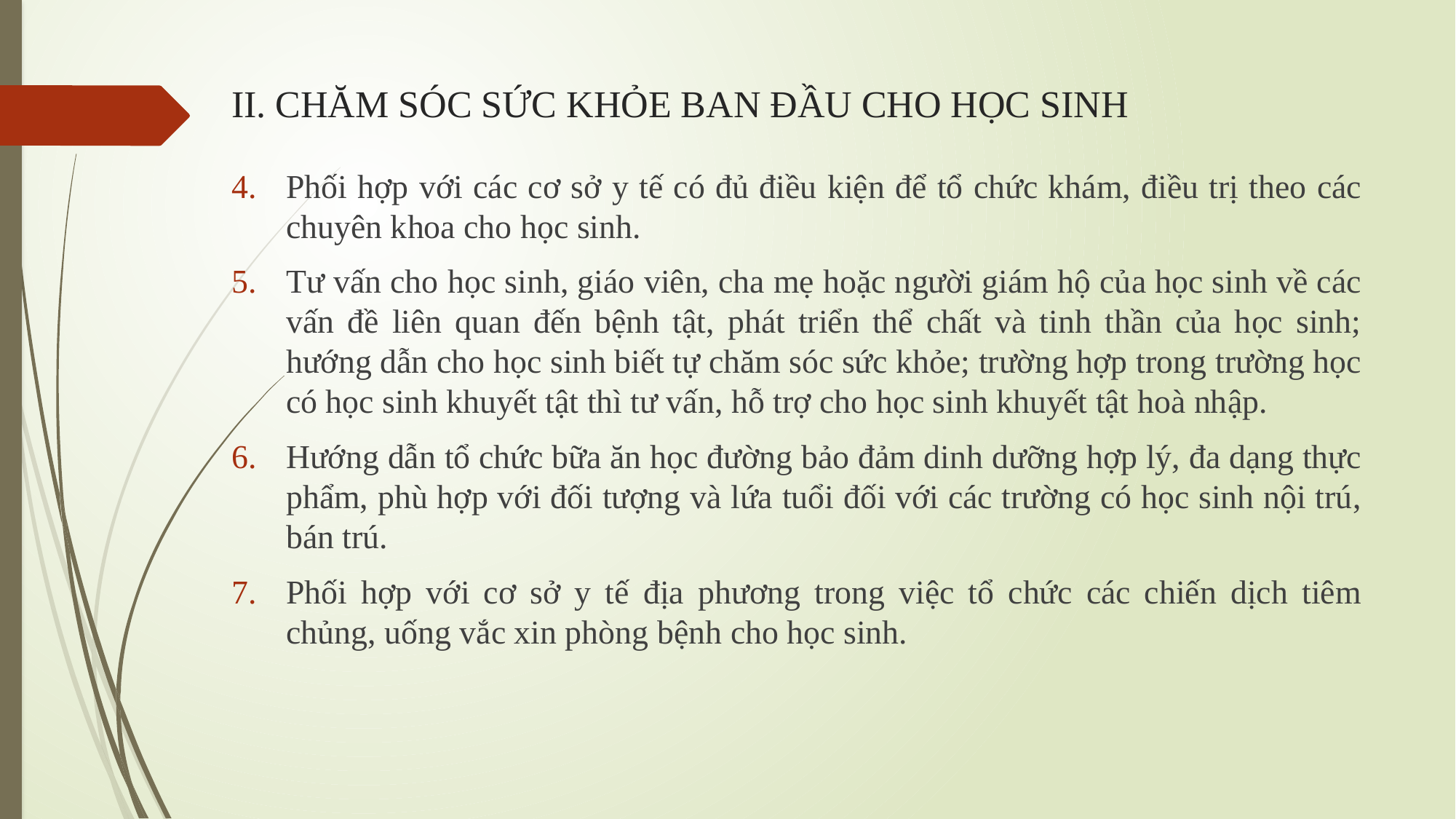

# II. CHĂM SÓC SỨC KHỎE BAN ĐẦU CHO HỌC SINH
Phối hợp với các cơ sở y tế có đủ điều kiện để tổ chức khám, điều trị theo các chuyên khoa cho học sinh.
Tư vấn cho học sinh, giáo viên, cha mẹ hoặc người giám hộ của học sinh về các vấn đề liên quan đến bệnh tật, phát triển thể chất và tinh thần của học sinh; hướng dẫn cho học sinh biết tự chăm sóc sức khỏe; trường hợp trong trường học có học sinh khuyết tật thì tư vấn, hỗ trợ cho học sinh khuyết tật hoà nhập.
Hướng dẫn tổ chức bữa ăn học đường bảo đảm dinh dưỡng hợp lý, đa dạng thực phẩm, phù hợp với đối tượng và lứa tuổi đối với các trường có học sinh nội trú, bán trú.
Phối hợp với cơ sở y tế địa phương trong việc tổ chức các chiến dịch tiêm chủng, uống vắc xin phòng bệnh cho học sinh.